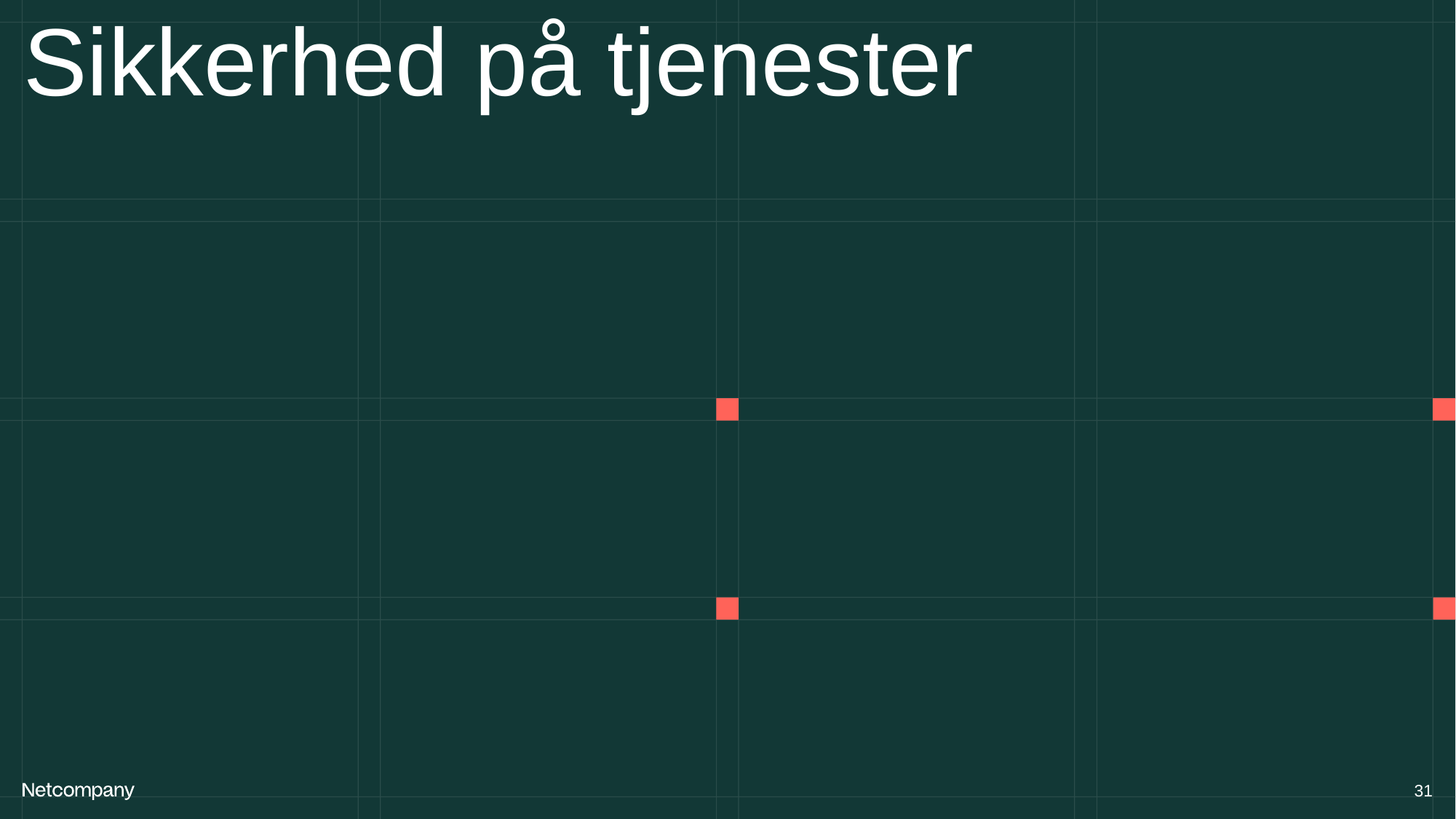

# Sikkerhed på tjenester

31
21 June, 2023